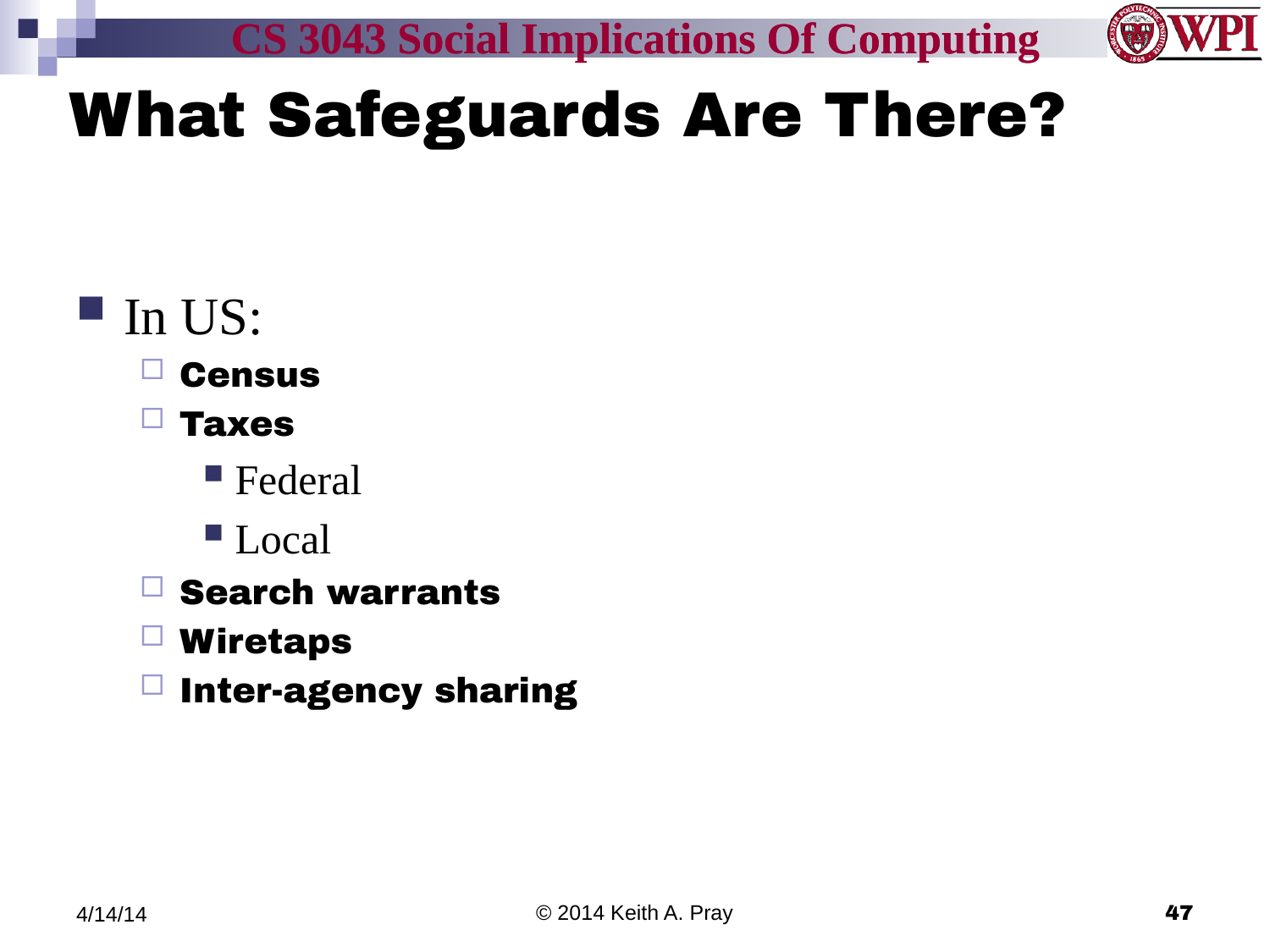

# What Safeguards Are There?
In US:
Census
Taxes
Federal
Local
Search warrants
Wiretaps
Inter-agency sharing

4/14/14
© 2014 Keith A. Pray
47